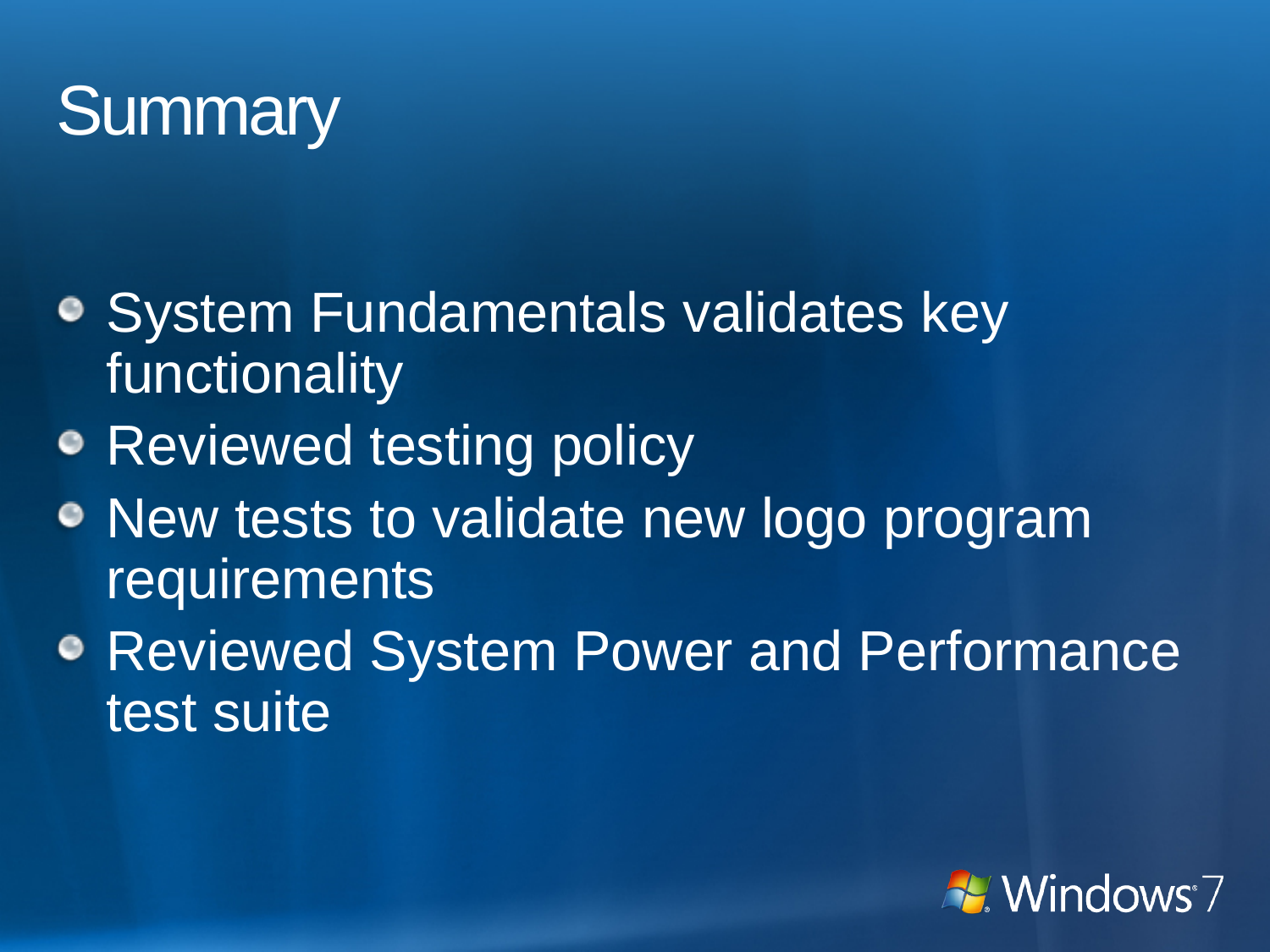

# Summary
System Fundamentals validates key functionality
Reviewed testing policy
New tests to validate new logo program requirements
Reviewed System Power and Performance test suite